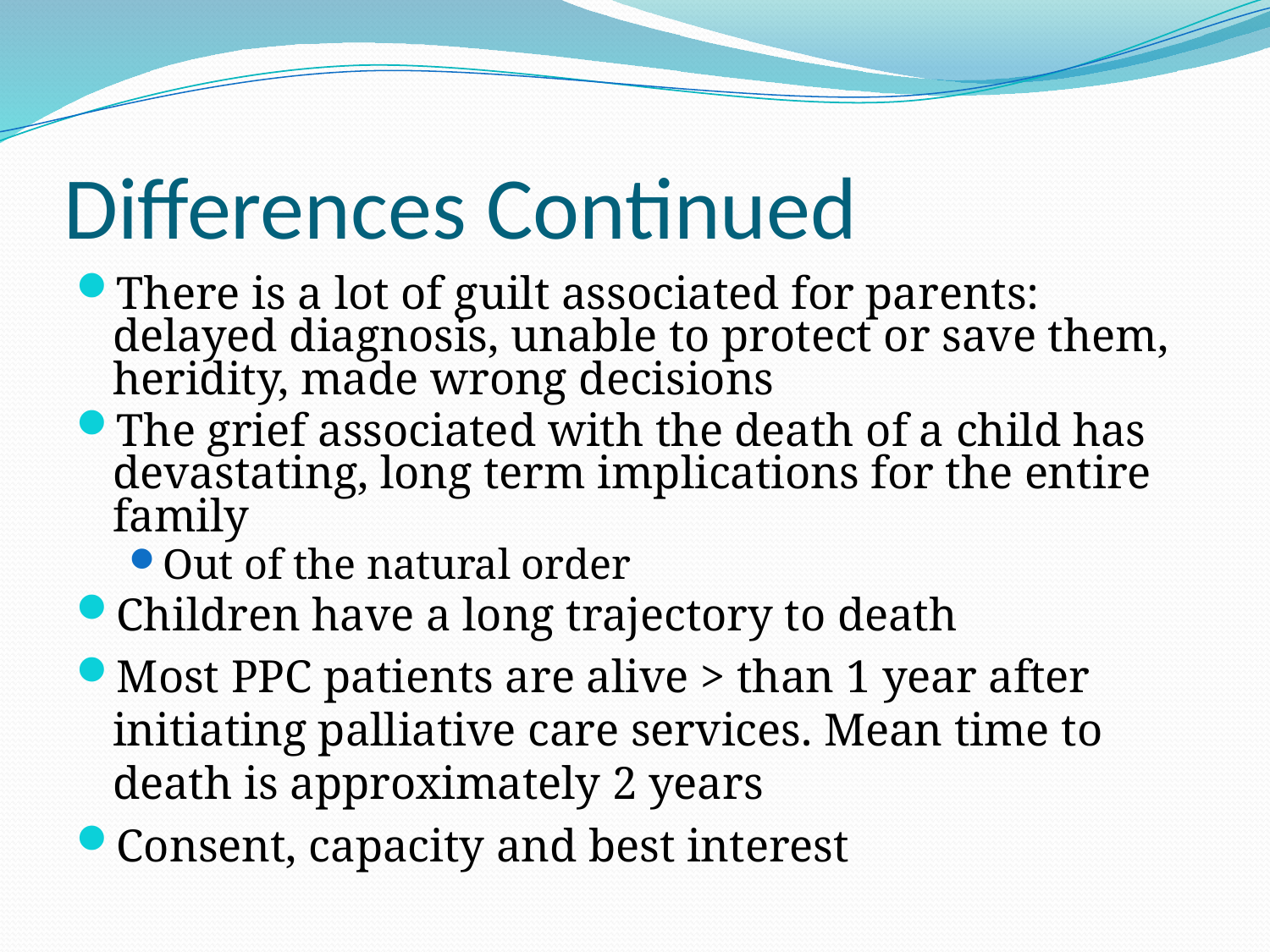

# Differences Continued
There is a lot of guilt associated for parents: delayed diagnosis, unable to protect or save them, heridity, made wrong decisions
The grief associated with the death of a child has devastating, long term implications for the entire family
Out of the natural order
Children have a long trajectory to death
Most PPC patients are alive > than 1 year after initiating palliative care services. Mean time to death is approximately 2 years
Consent, capacity and best interest